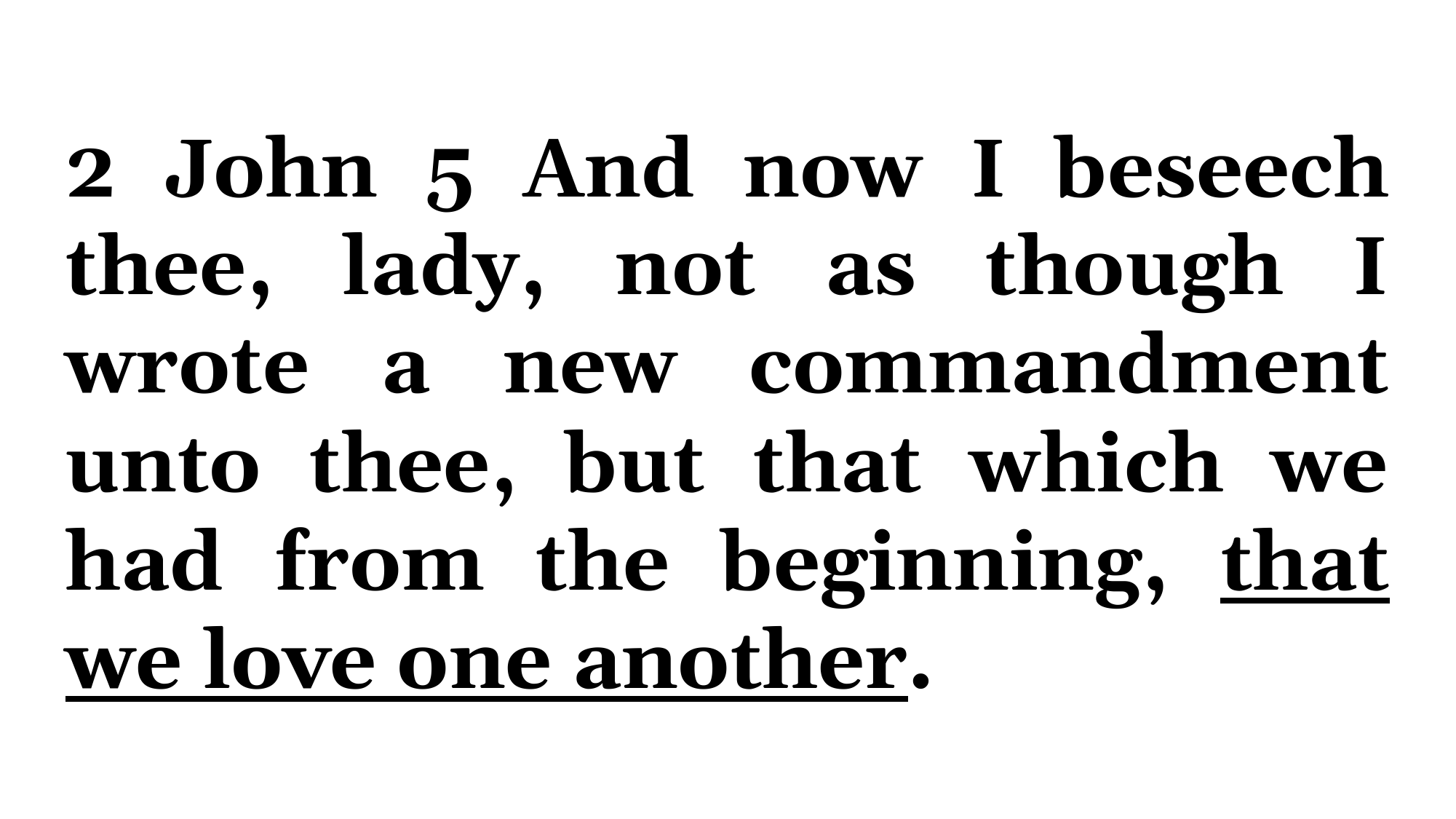

2 John 5 And now I beseech thee, lady, not as though I wrote a new commandment unto thee, but that which we had from the beginning, that we love one another.